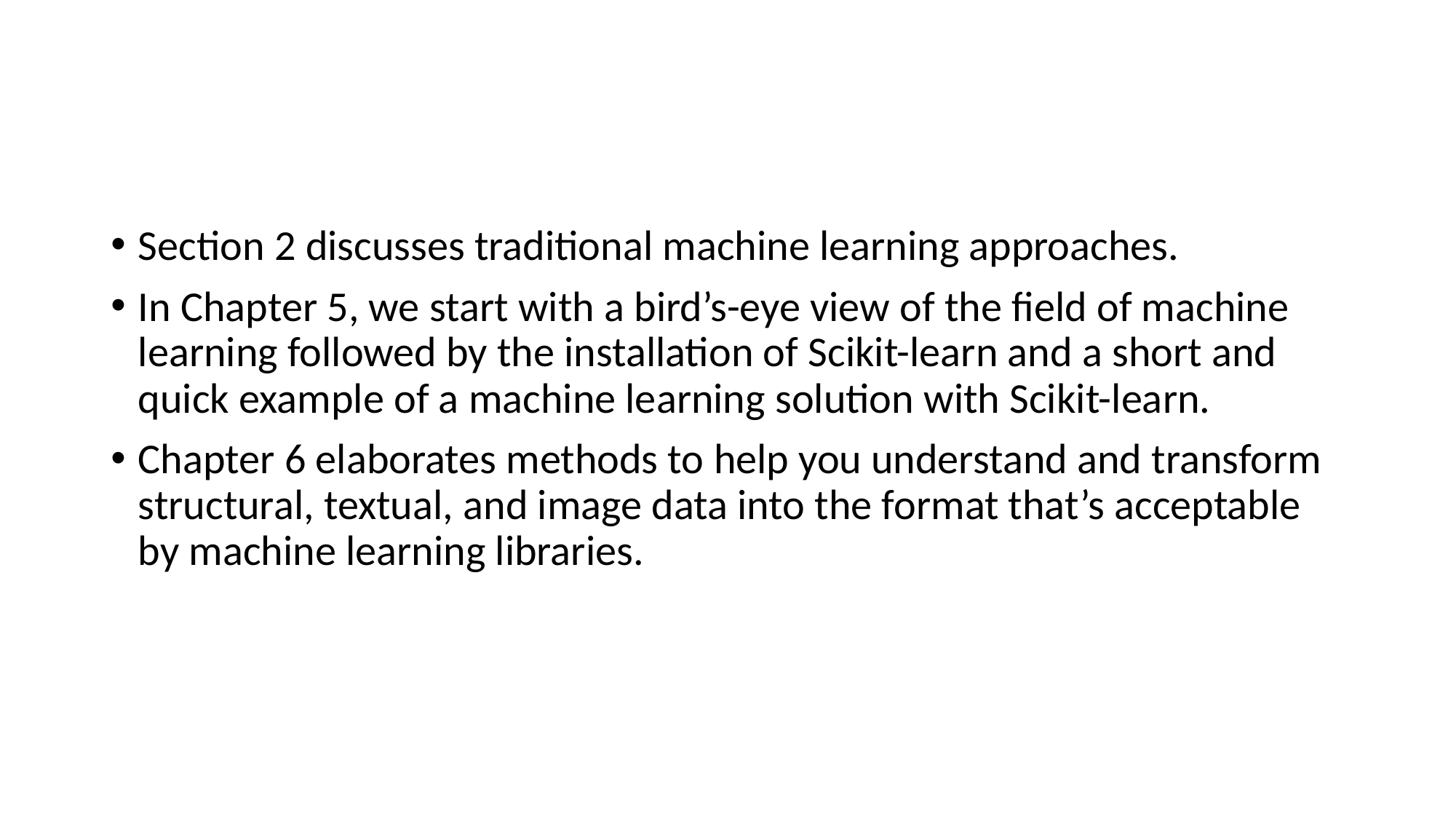

#
Section 2 discusses traditional machine learning approaches.
In Chapter 5, we start with a bird’s-eye view of the field of machine learning followed by the installation of Scikit-learn and a short and quick example of a machine learning solution with Scikit-learn.
Chapter 6 elaborates methods to help you understand and transform structural, textual, and image data into the format that’s acceptable by machine learning libraries.